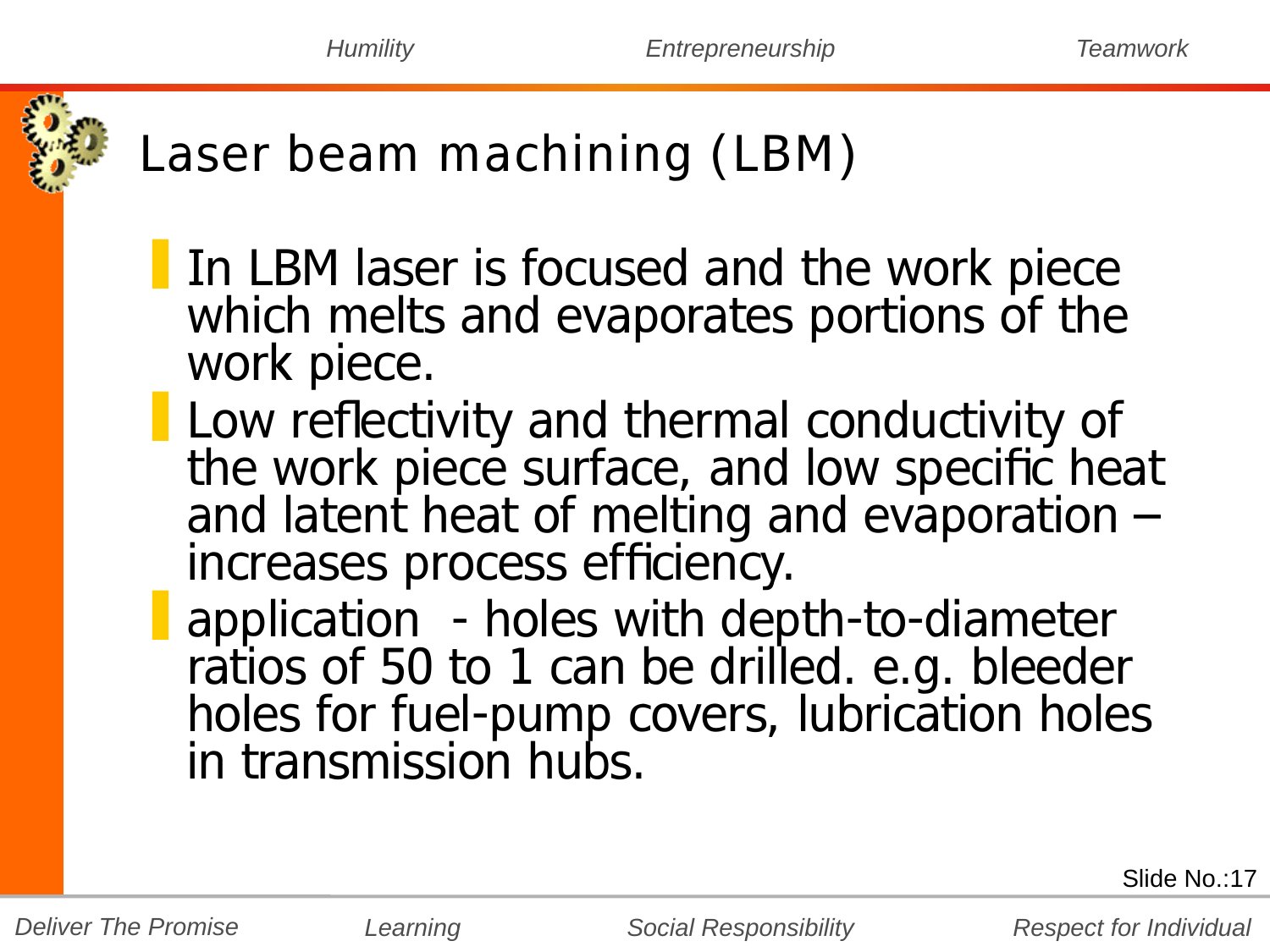

Laser beam machining (LBM)

In LBM laser is focused and the work piece which melts and evaporates portions of the work piece.
Low reflectivity and thermal conductivity of the work piece surface, and low specific heat and latent heat of melting and evaporation – increases process efficiency.
application  - holes with depth-to-diameter ratios of 50 to 1 can be drilled. e.g. bleeder holes for fuel-pump covers, lubrication holes in transmission hubs.